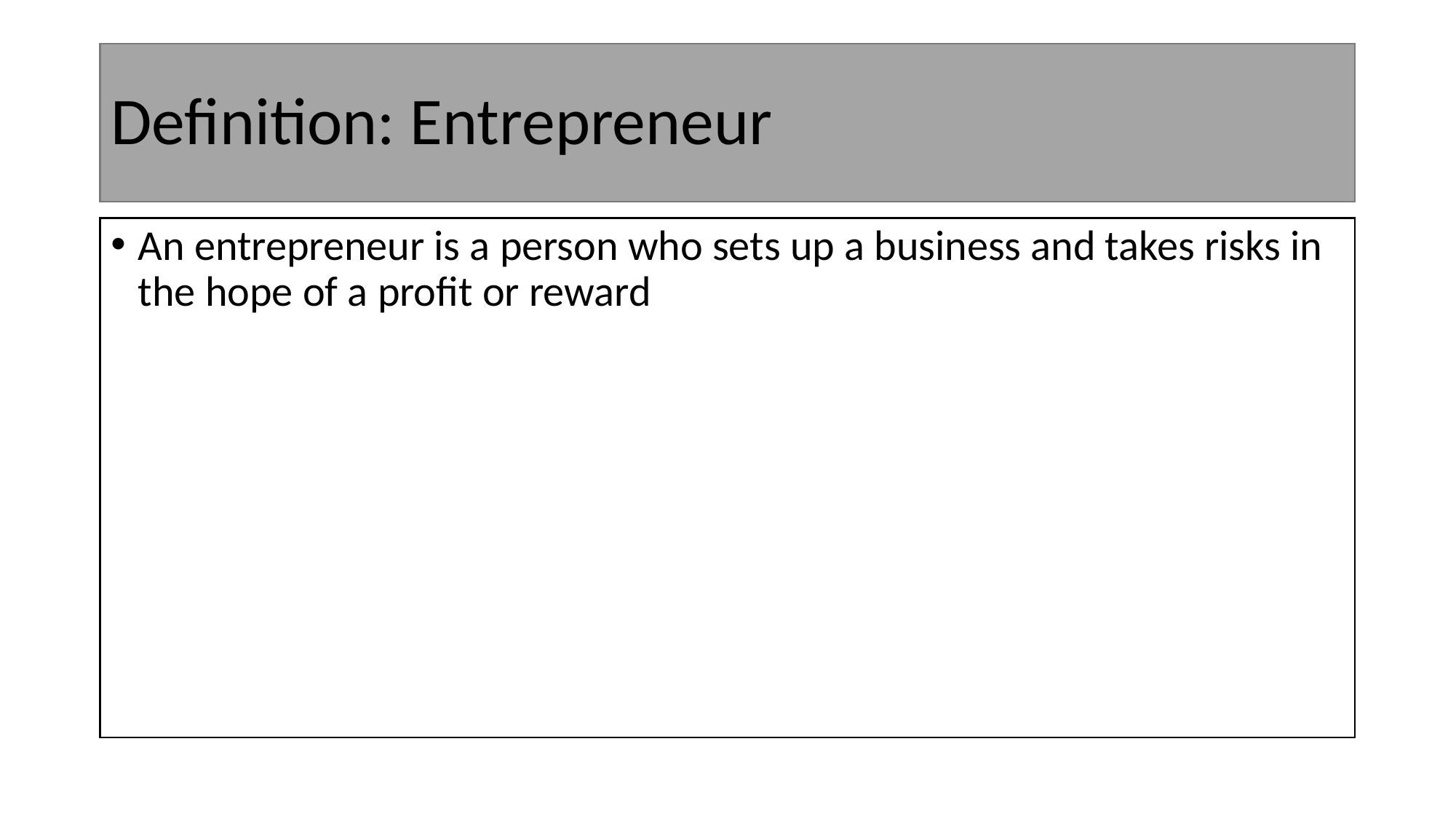

# Definition: Entrepreneur
An entrepreneur is a person who sets up a business and takes risks in the hope of a profit or reward